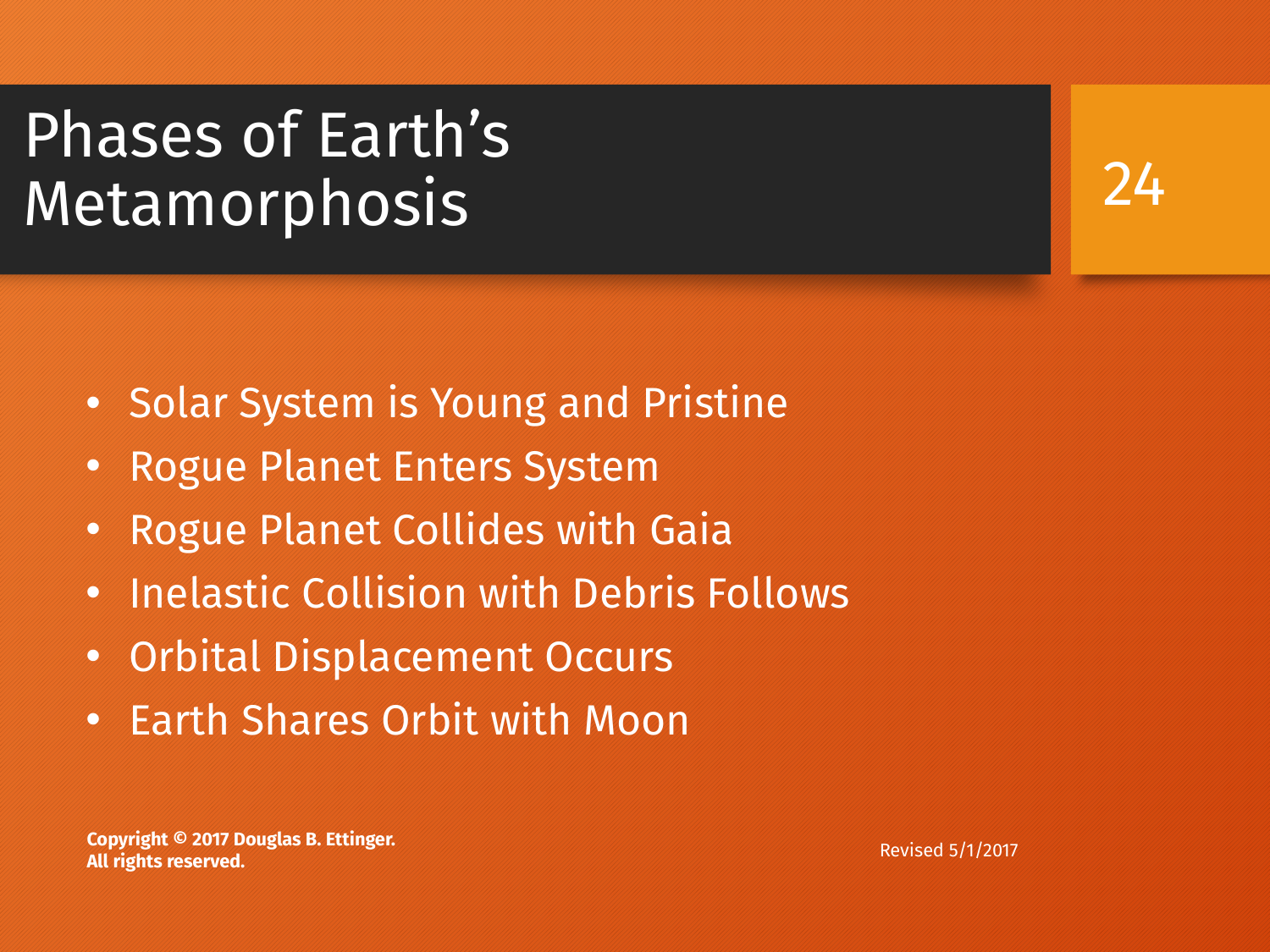

# Phases of Earth’s Metamorphosis
24

 Solar System is Young and Pristine
 Rogue Planet Enters System
 Rogue Planet Collides with Gaia
 Inelastic Collision with Debris Follows
 Orbital Displacement Occurs
 Earth Shares Orbit with Moon

Revised 5/1/2017
Copyright © 2017 Douglas B. Ettinger.
All rights reserved.